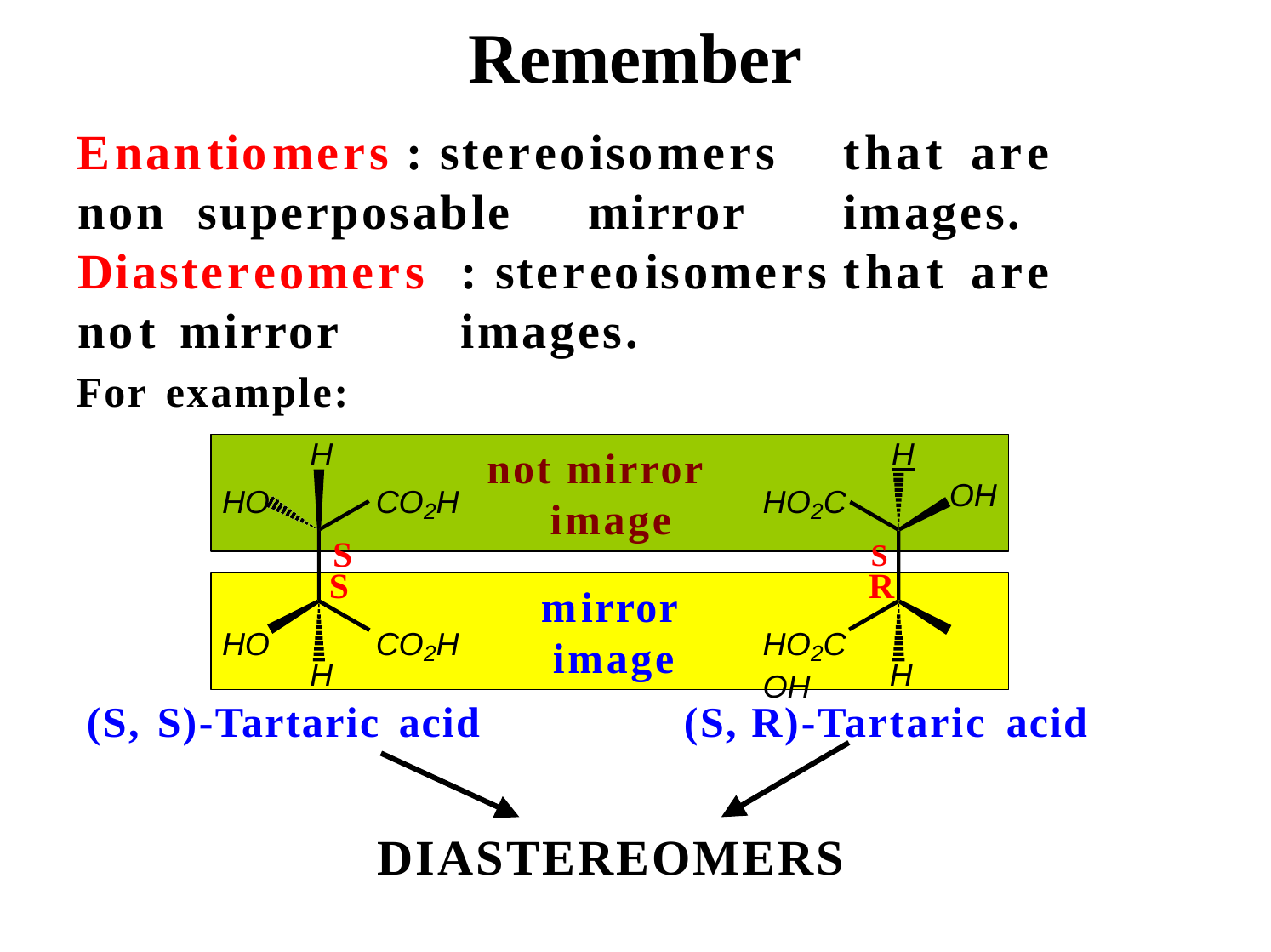

# Remember
Enantiomers : stereoisomers	that	are	non  superposable	mirror	images.
Diastereomers	: stereoisomers	that	are	not  mirror	images.
For example:
H	H

not mirror  image

HO	CO2H
HO2C
OH
S	S
S	R
mirror  image
HO2C	OH
HO	CO2H
H
H
(S, S)-Tartaric acid	(S, R)-Tartaric acid

DIASTEREOMERS